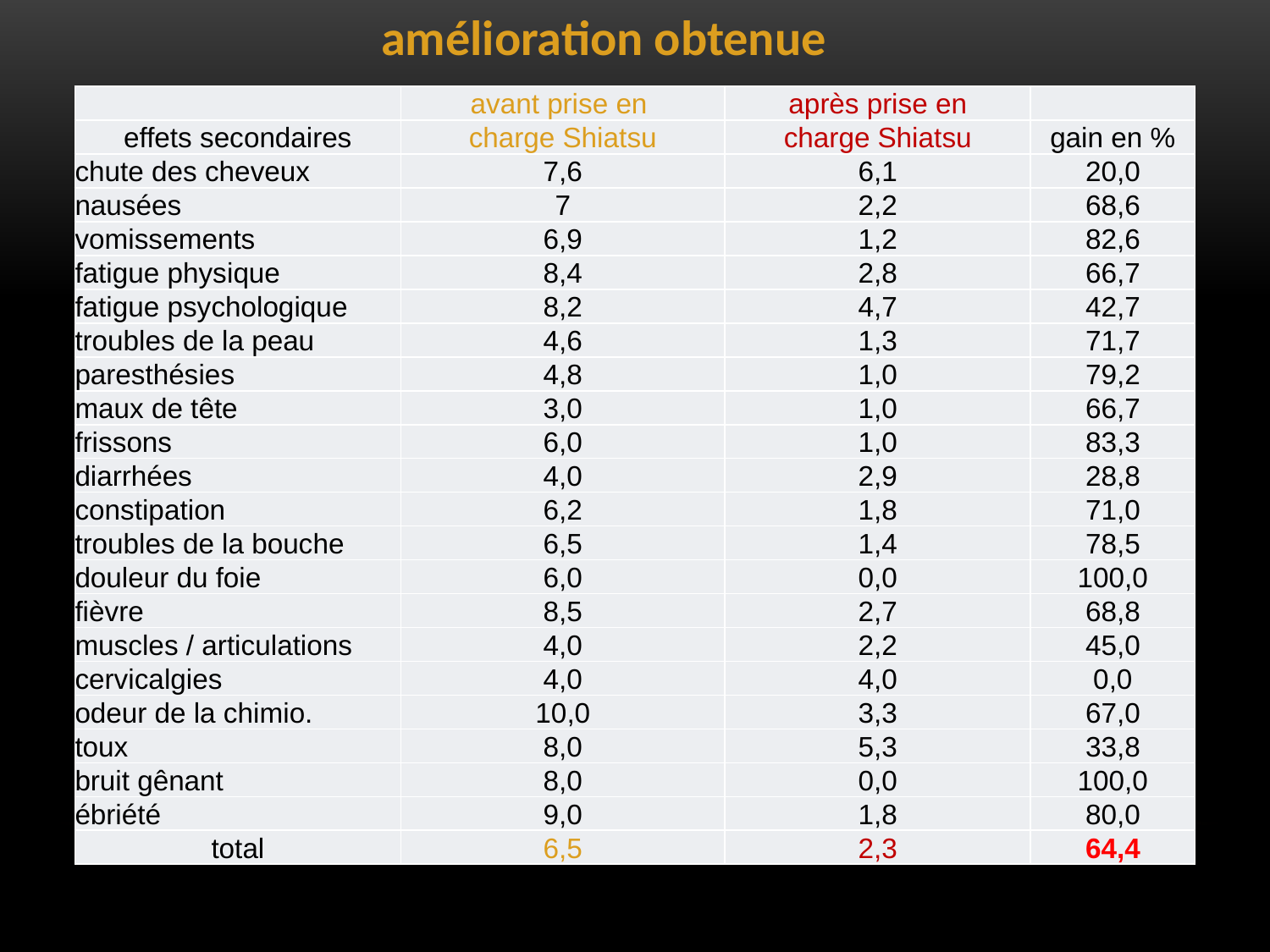

amélioration obtenue

|  | avant prise en | après prise en |  |
| --- | --- | --- | --- |
| effets secondaires | charge Shiatsu | charge Shiatsu | gain en % |
| chute des cheveux | 7,6 | 6,1 | 20,0 |
| nausées | 7 | 2,2 | 68,6 |
| vomissements | 6,9 | 1,2 | 82,6 |
| fatigue physique | 8,4 | 2,8 | 66,7 |
| fatigue psychologique | 8,2 | 4,7 | 42,7 |
| troubles de la peau | 4,6 | 1,3 | 71,7 |
| paresthésies | 4,8 | 1,0 | 79,2 |
| maux de tête | 3,0 | 1,0 | 66,7 |
| frissons | 6,0 | 1,0 | 83,3 |
| diarrhées | 4,0 | 2,9 | 28,8 |
| constipation | 6,2 | 1,8 | 71,0 |
| troubles de la bouche | 6,5 | 1,4 | 78,5 |
| douleur du foie | 6,0 | 0,0 | 100,0 |
| fièvre | 8,5 | 2,7 | 68,8 |
| muscles / articulations | 4,0 | 2,2 | 45,0 |
| cervicalgies | 4,0 | 4,0 | 0,0 |
| odeur de la chimio. | 10,0 | 3,3 | 67,0 |
| toux | 8,0 | 5,3 | 33,8 |
| bruit gênant | 8,0 | 0,0 | 100,0 |
| ébriété | 9,0 | 1,8 | 80,0 |
| total | 6,5 | 2,3 | 64,4 |